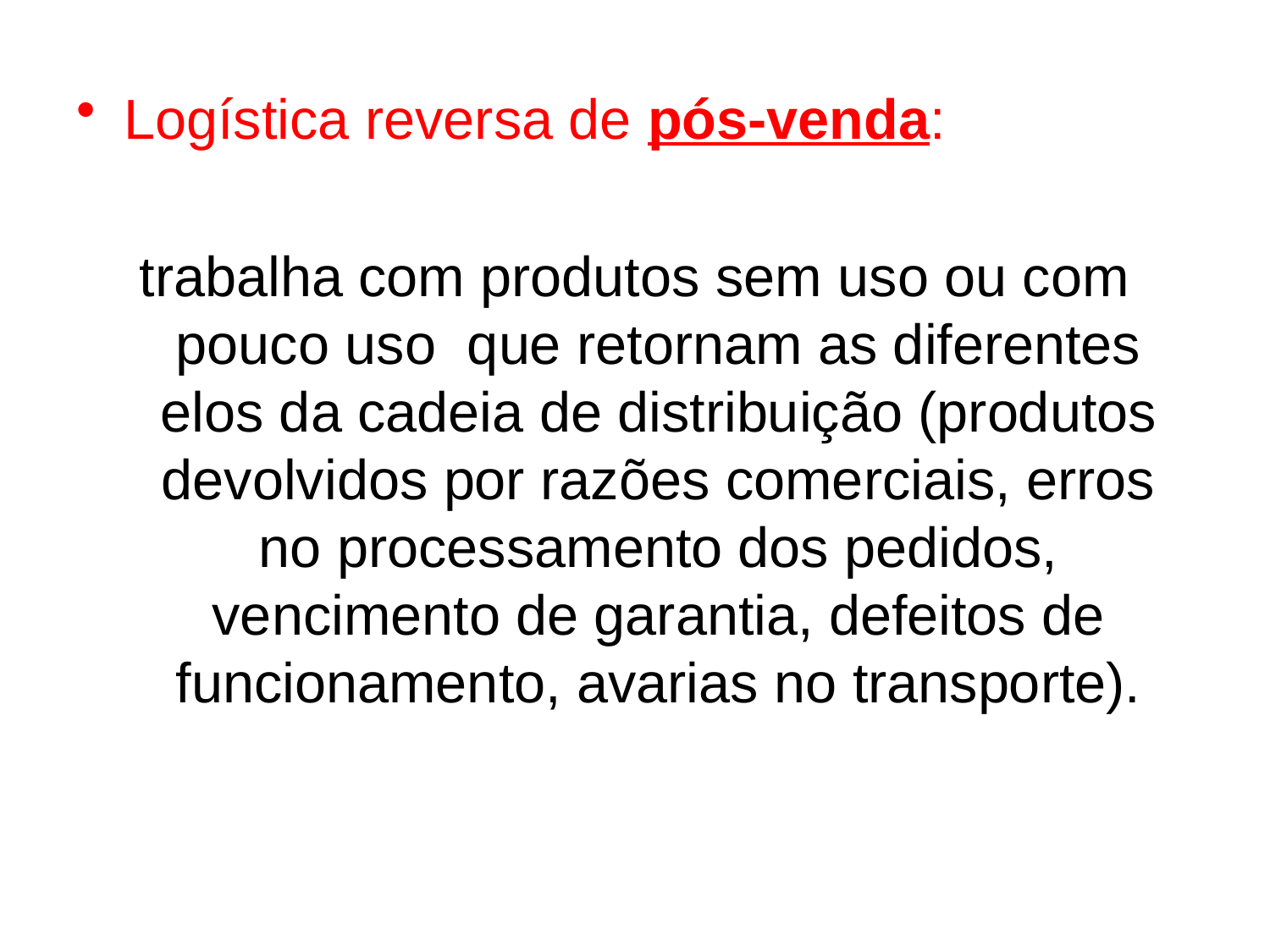

Logística reversa de pós-venda:

trabalha com produtos sem uso ou com pouco uso  que retornam as diferentes elos da cadeia de distribuição (produtos devolvidos por razões comerciais, erros no processamento dos pedidos, vencimento de garantia, defeitos de funcionamento, avarias no transporte).